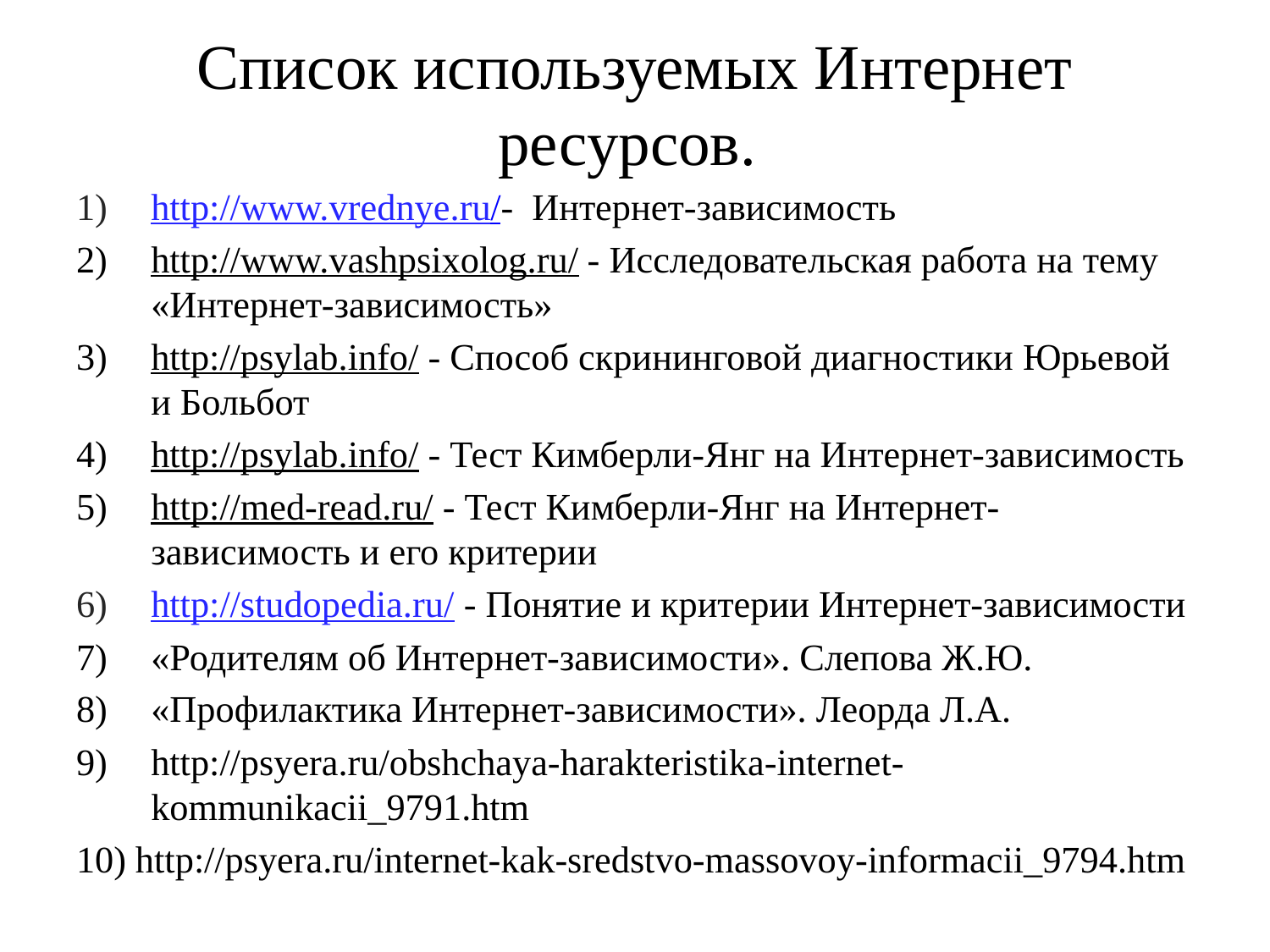

# Список используемых Интернет ресурсов.
http://www.vrednye.ru/-  Интернет-зависимость
http://www.vashpsixolog.ru/ - Исследовательская работа на тему «Интернет-зависимость»
http://psylab.info/ - Способ скрининговой диагностики Юрьевой и Больбот
http://psylab.info/ - Тест Кимберли-Янг на Интернет-зависимость
http://med-read.ru/ - Тест Кимберли-Янг на Интернет-зависимость и его критерии
http://studopedia.ru/ - Понятие и критерии Интернет-зависимости
«Родителям об Интернет-зависимости». Слепова Ж.Ю.
«Профилактика Интернет-зависимости». Леорда Л.А.
http://psyera.ru/obshchaya-harakteristika-internet-kommunikacii_9791.htm
10) http://psyera.ru/internet-kak-sredstvo-massovoy-informacii_9794.htm